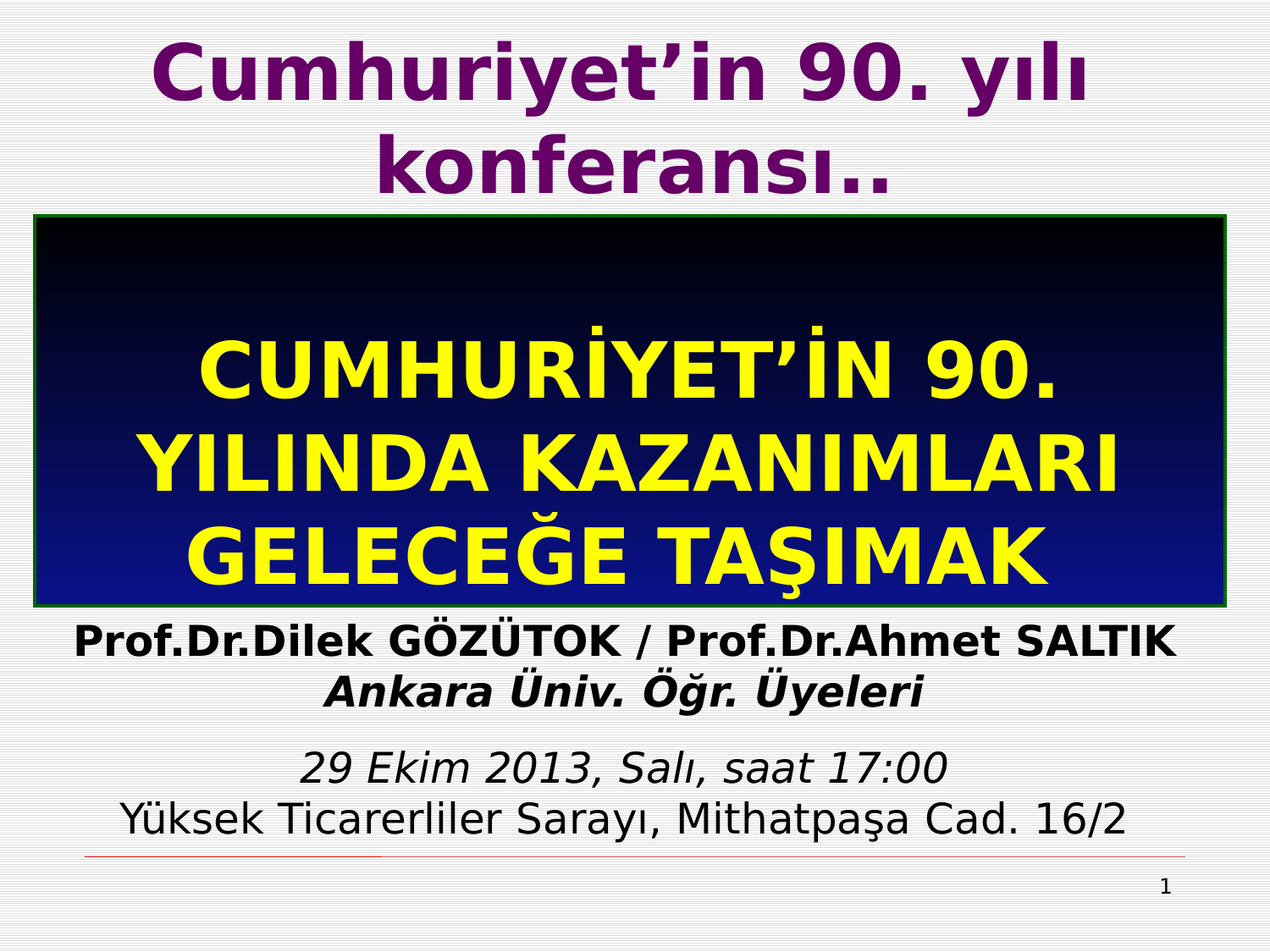

Cumhuriyet’in 90. yılı
konferansı..

# CumhurİYet’İn 90. yIlInda kazanImlarI geleceğe taşImak

Prof.Dr.Dilek GÖZÜTOK / Prof.Dr.Ahmet SALTIK
Ankara Üniv. Öğr. Üyeleri
29 Ekim 2013, Salı, saat 17:00
Yüksek Ticarerliler Sarayı, Mithatpaşa Cad. 16/2
1